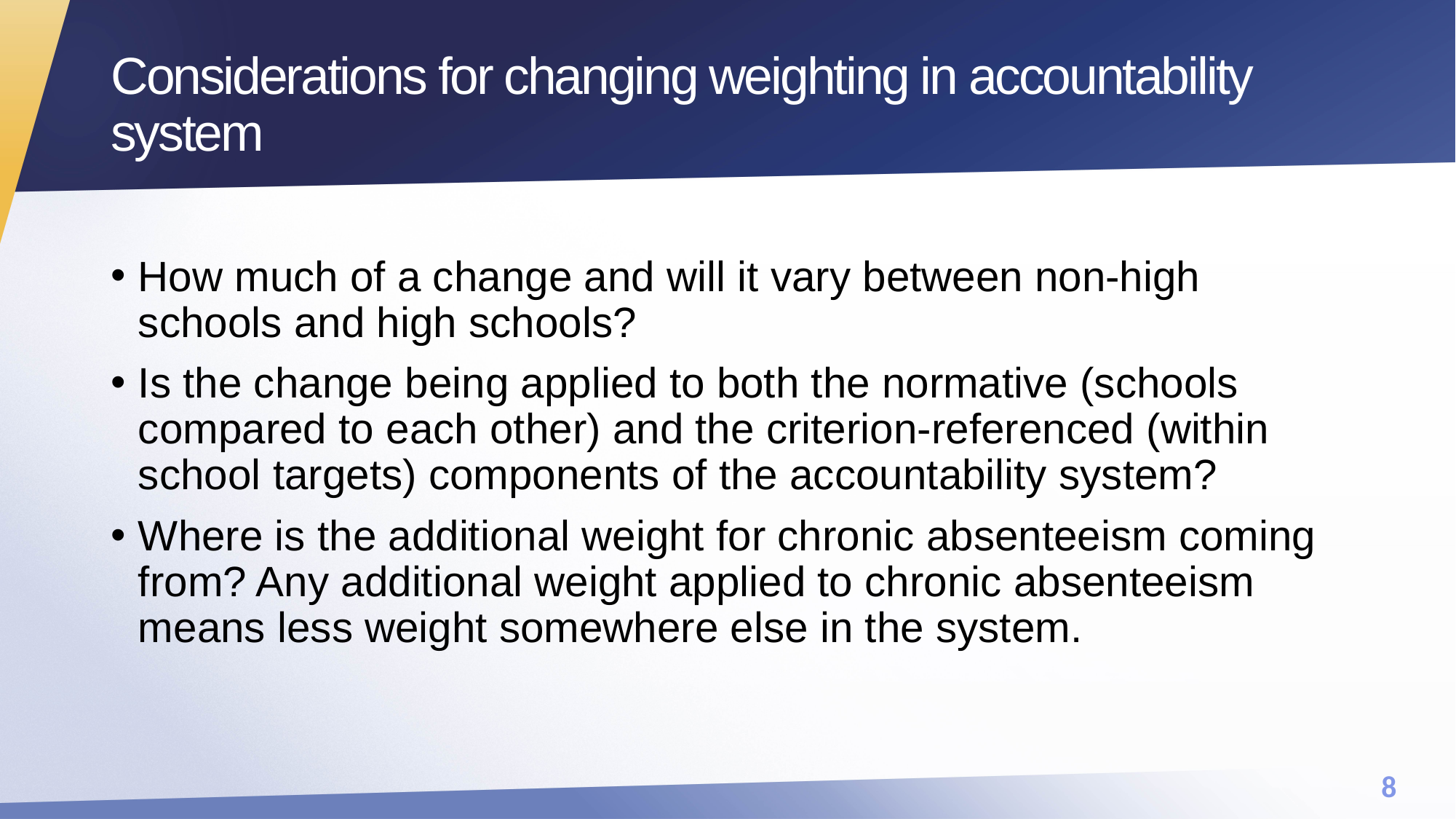

# Considerations for changing weighting in accountability system
How much of a change and will it vary between non-high schools and high schools?
Is the change being applied to both the normative (schools compared to each other) and the criterion-referenced (within school targets) components of the accountability system?
Where is the additional weight for chronic absenteeism coming from? Any additional weight applied to chronic absenteeism means less weight somewhere else in the system.